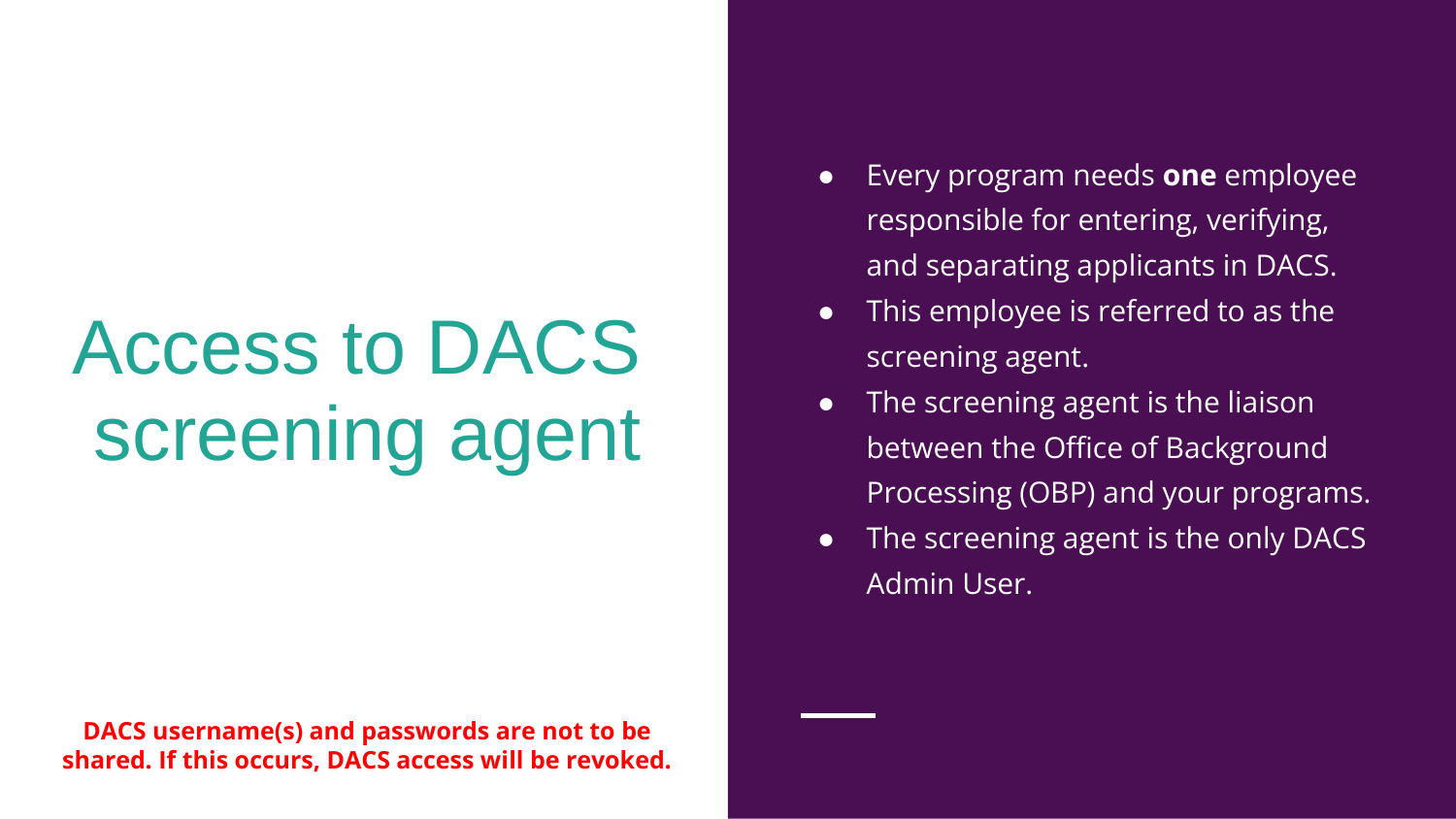

Every program needs one employee responsible for entering, verifying, and separating applicants in DACS.
This employee is referred to as the screening agent.
The screening agent is the liaison between the Office of Background Processing (OBP) and your programs.
The screening agent is the only DACS Admin User.

# Access to DACS
screening agent
DACS username(s) and passwords are not to be shared. If this occurs, DACS access will be revoked.